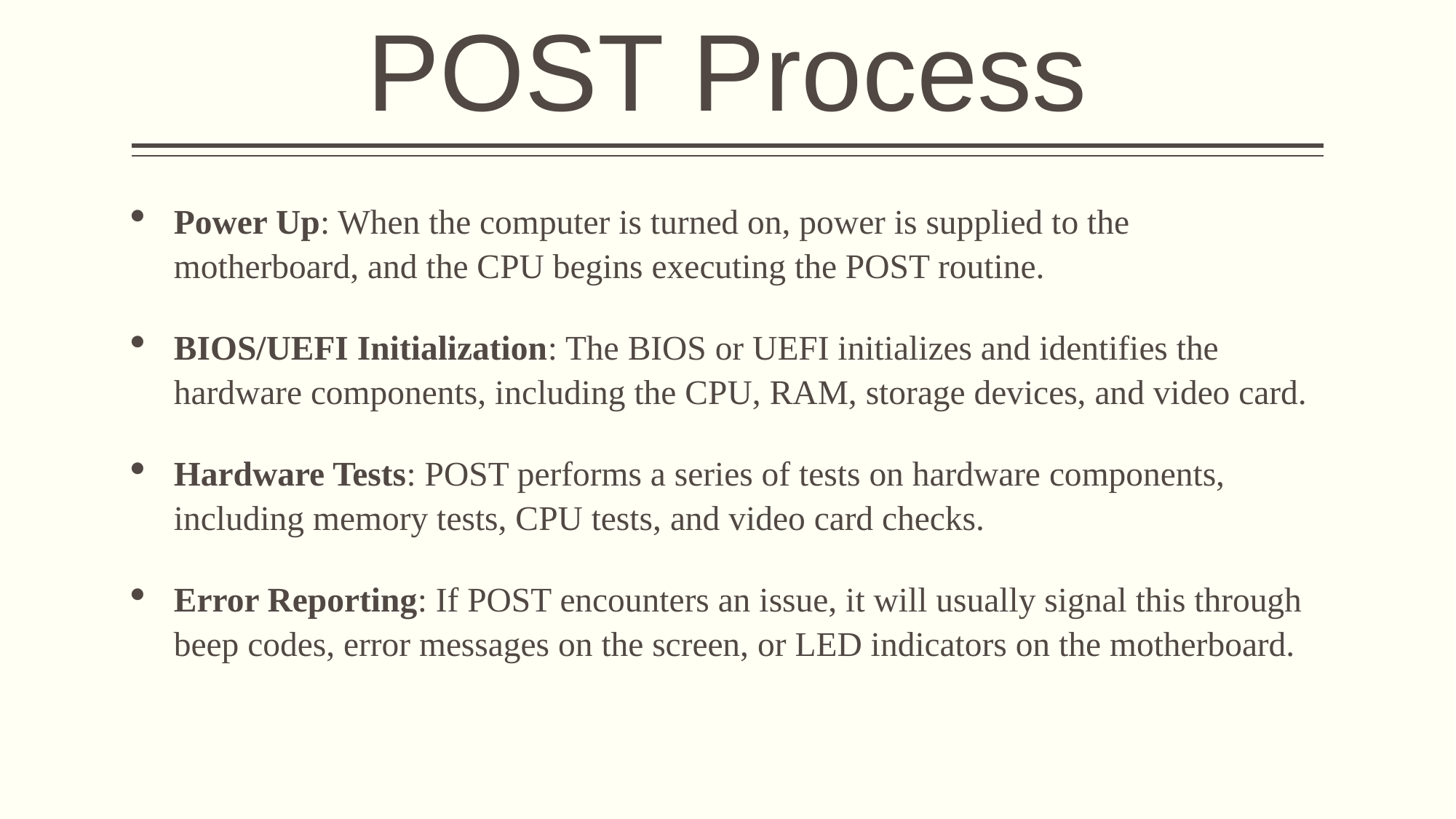

# POST Process
Power Up: When the computer is turned on, power is supplied to the motherboard, and the CPU begins executing the POST routine.
BIOS/UEFI Initialization: The BIOS or UEFI initializes and identifies the hardware components, including the CPU, RAM, storage devices, and video card.
Hardware Tests: POST performs a series of tests on hardware components, including memory tests, CPU tests, and video card checks.
Error Reporting: If POST encounters an issue, it will usually signal this through beep codes, error messages on the screen, or LED indicators on the motherboard.